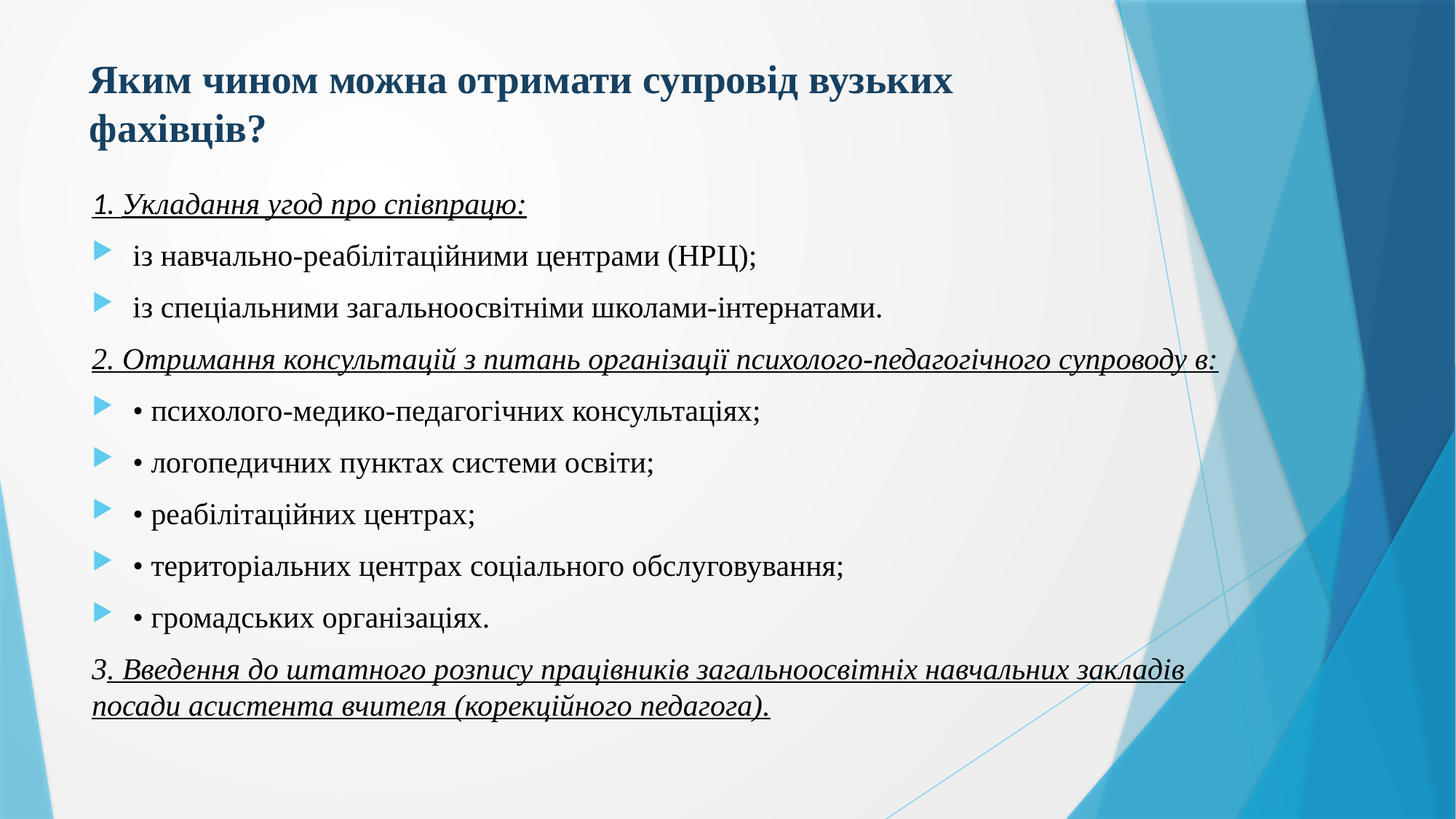

# Яким чином можна отримати супровід вузьких фахівців?
1. Укладання угод про співпрацю:
із навчально-реабілітаційними центрами (НРЦ);
із спеціальними загальноосвітніми школами-інтернатами.
2. Отримання консультацій з питань організації психолого-педагогічного супроводу в:
• психолого-медико-педагогічних консультаціях;
• логопедичних пунктах системи освіти;
• реабілітаційних центрах;
• територіальних центрах соціального обслуговування;
• громадських організаціях.
3. Введення до штатного розпису працівників загальноосвітніх навчальних закладів посади асистента вчителя (корекційного педагога).